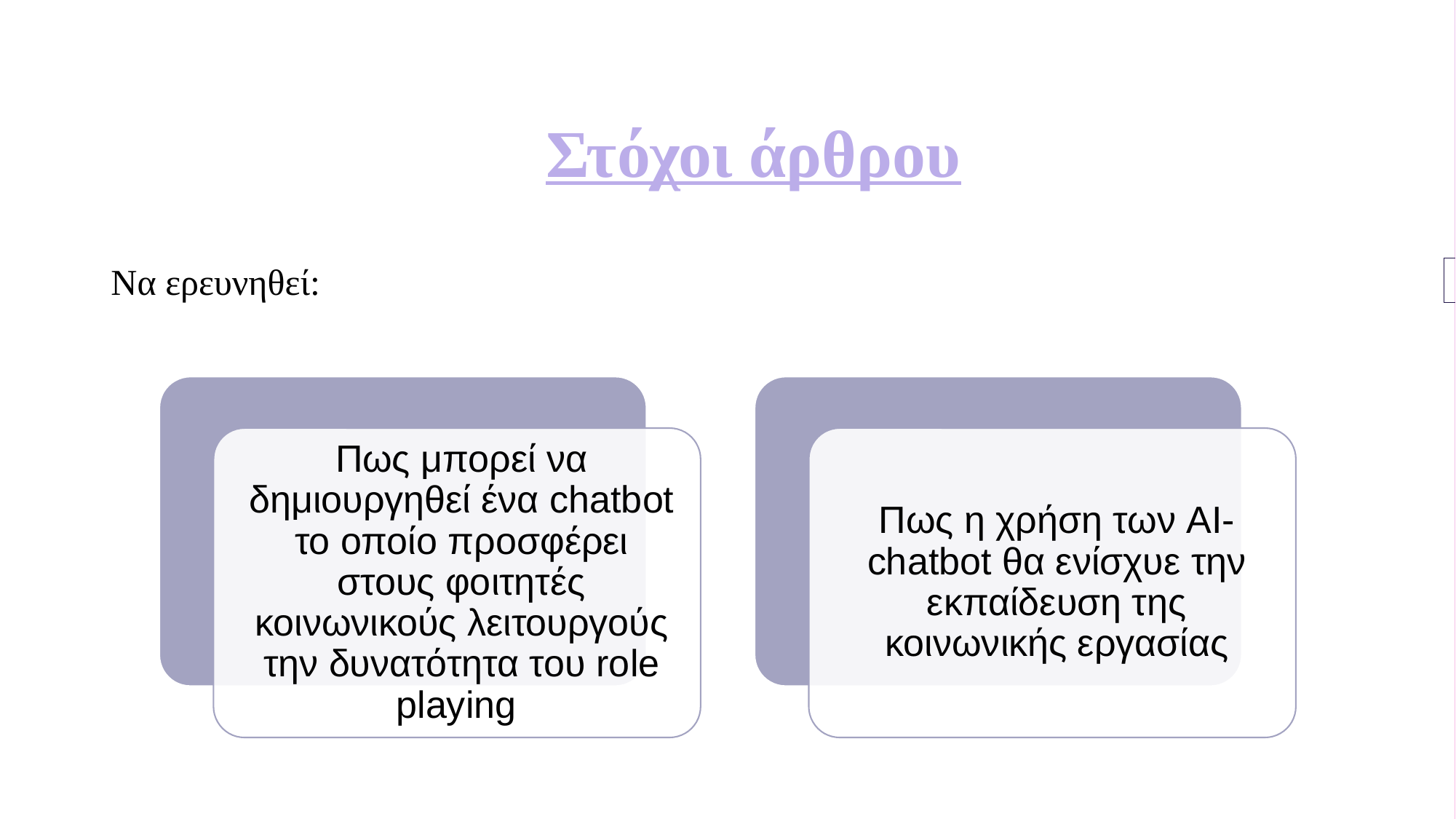

# Στόχοι άρθρου Να ερευνηθεί:

Πως μπορεί να δημιουργηθεί ένα chatbot το οποίο προσφέρει στους φοιτητές κοινωνικούς λειτουργούς την δυνατότητα του role playing
Πως η χρήση των AI-chatbot θα ενίσχυε την εκπαίδευση της κοινωνικής εργασίας